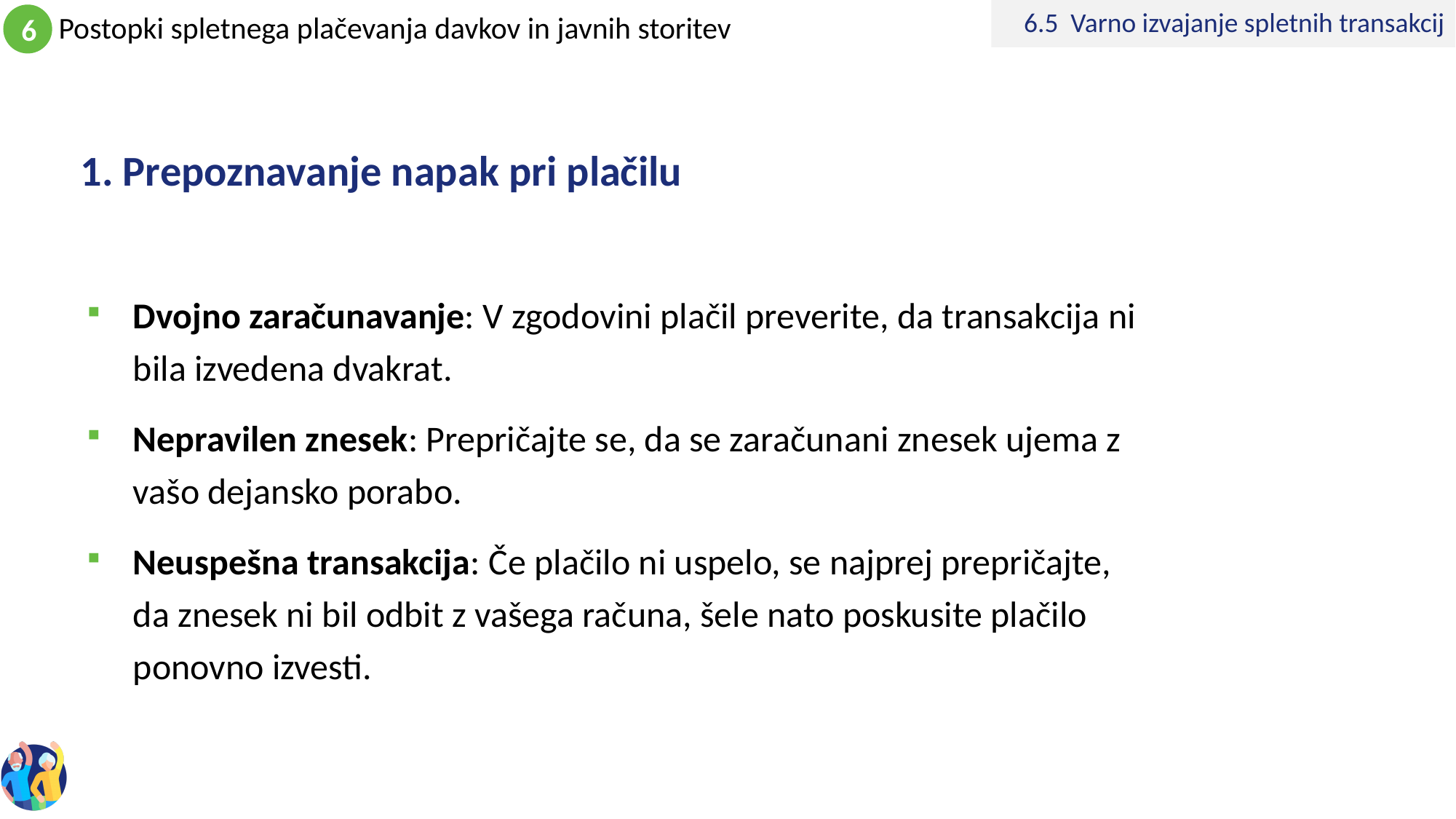

6.5  Varno izvajanje spletnih transakcij
# 1. Prepoznavanje napak pri plačilu
Dvojno zaračunavanje: V zgodovini plačil preverite, da transakcija ni bila izvedena dvakrat.
Nepravilen znesek: Prepričajte se, da se zaračunani znesek ujema z vašo dejansko porabo.
Neuspešna transakcija: Če plačilo ni uspelo, se najprej prepričajte, da znesek ni bil odbit z vašega računa, šele nato poskusite plačilo ponovno izvesti.